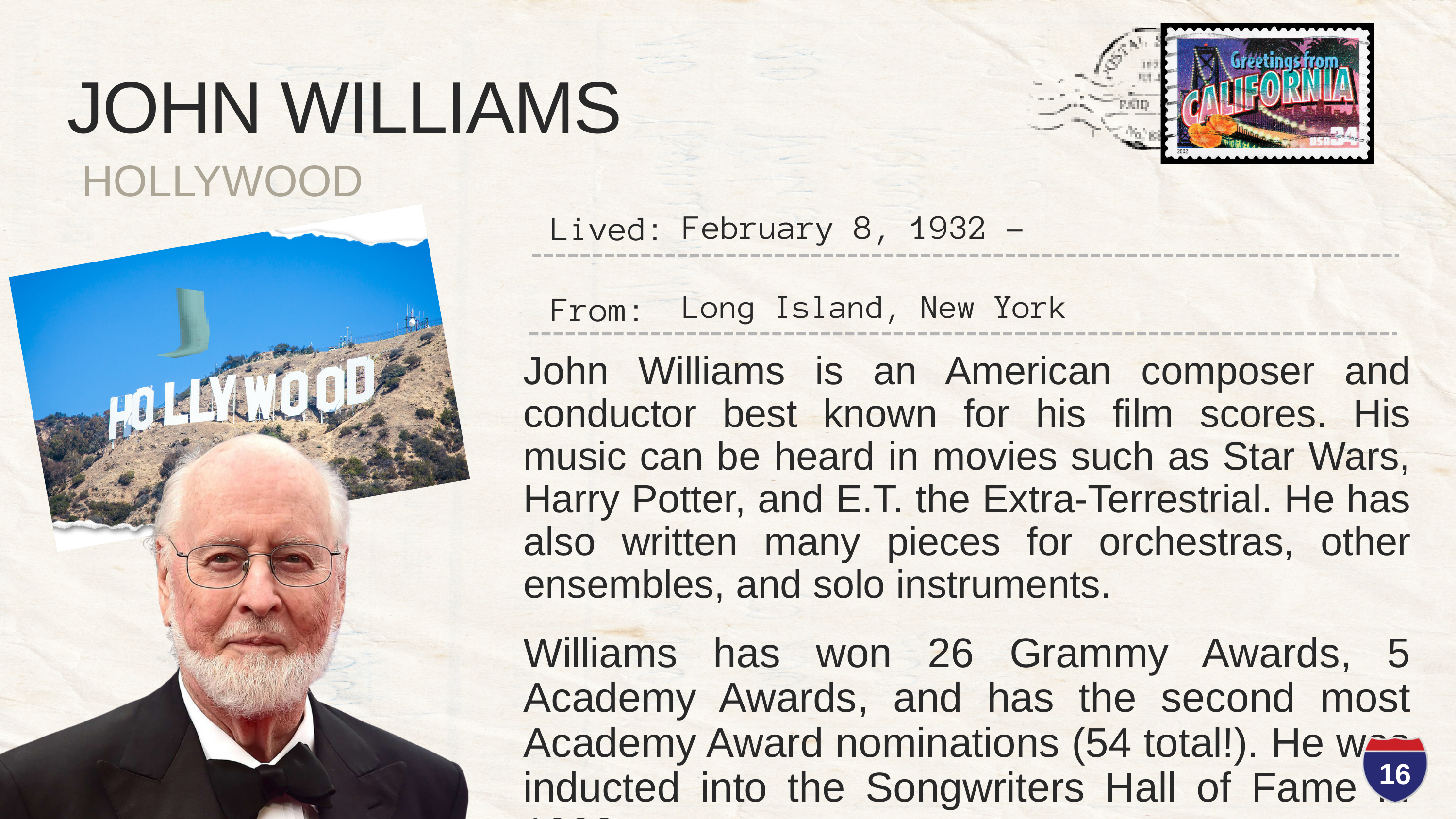

JOHN WILLIAMS
HOLLYWOOD

February 8, 1932 -
Lived:

Long Island, New York
From:

John Williams is an American composer and conductor best known for his film scores. His music can be heard in movies such as Star Wars, Harry Potter, and E.T. the Extra-Terrestrial. He has also written many pieces for orchestras, other ensembles, and solo instruments.

Williams has won 26 Grammy Awards, 5 Academy Awards, and has the second most Academy Award nominations (54 total!). He was inducted into the Songwriters Hall of Fame in 1998.

Williams is 93 years old today and still continues to write music for movies!

16